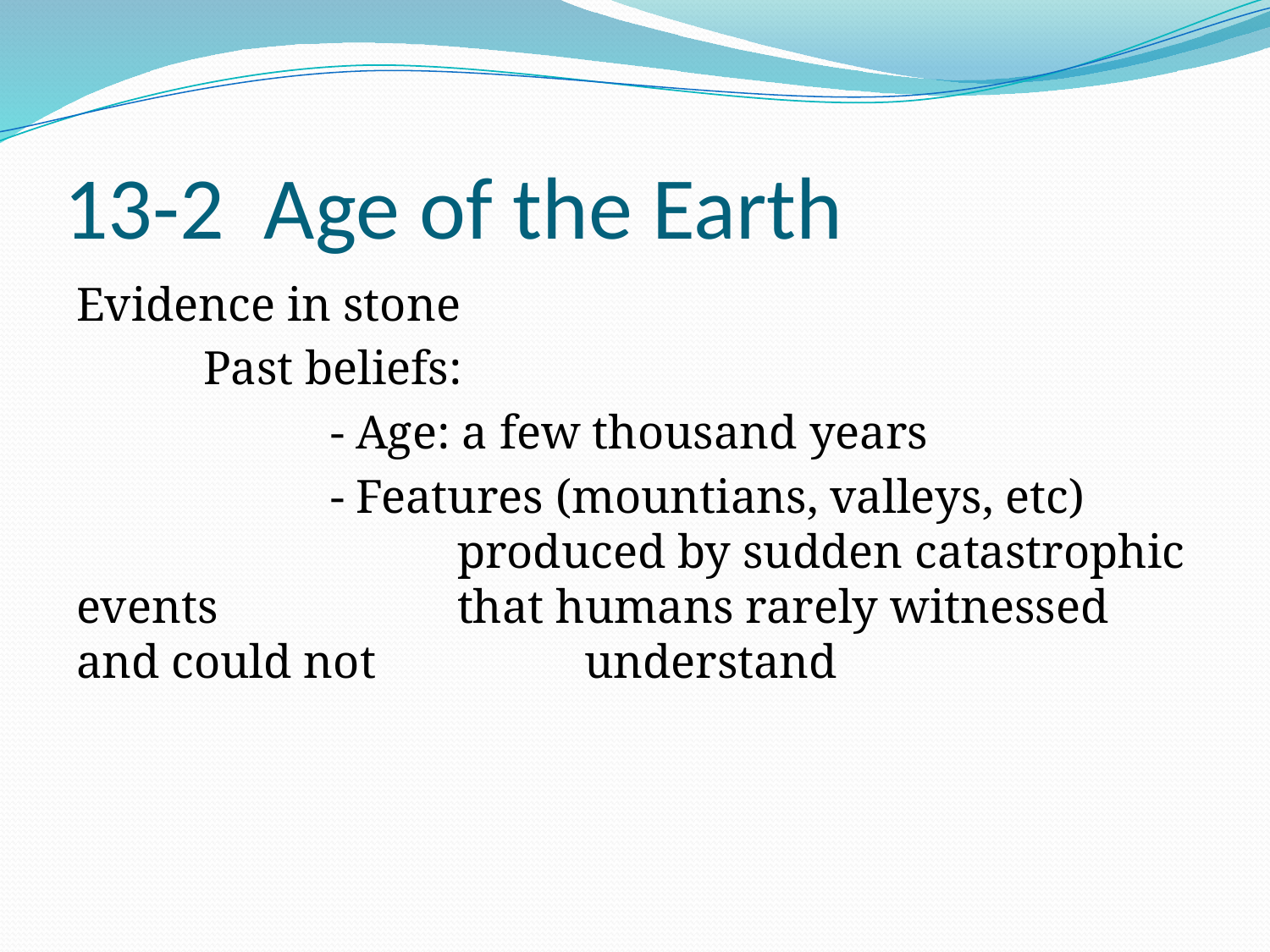

# 13-2  Age of the Earth
Evidence in stone
	Past beliefs:
		- Age: a few thousand years
		- Features (mountians, valleys, etc) 			produced by sudden catastrophic events 		that humans rarely witnessed and could not 		understand